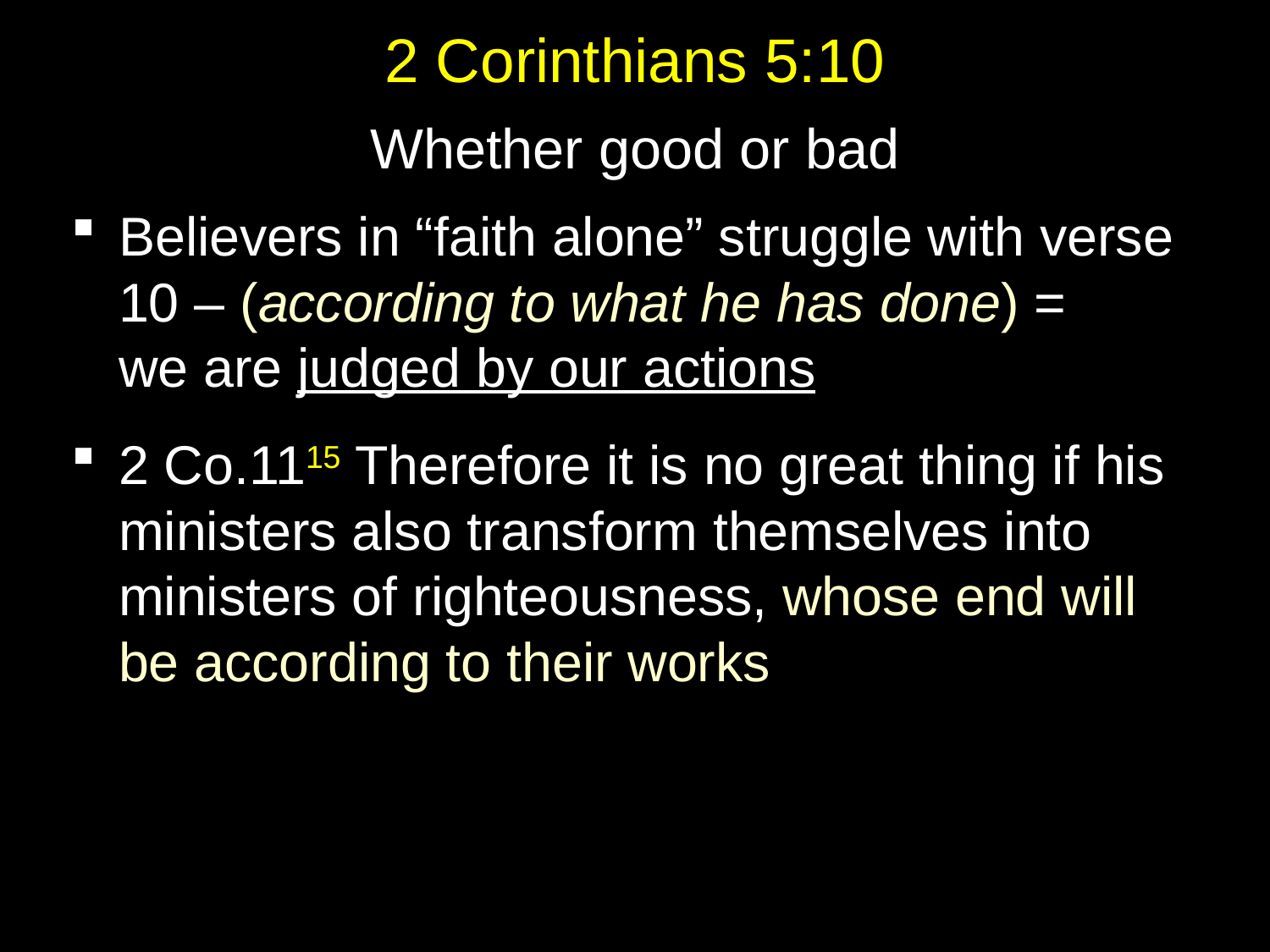

# 2 Corinthians 5:10
Whether good or bad
Believers in “faith alone” struggle with verse 10 – (according to what he has done) =
we are judged by our actions
2 Co.1115 Therefore it is no great thing if his ministers also transform themselves into ministers of righteousness, whose end will be according to their works